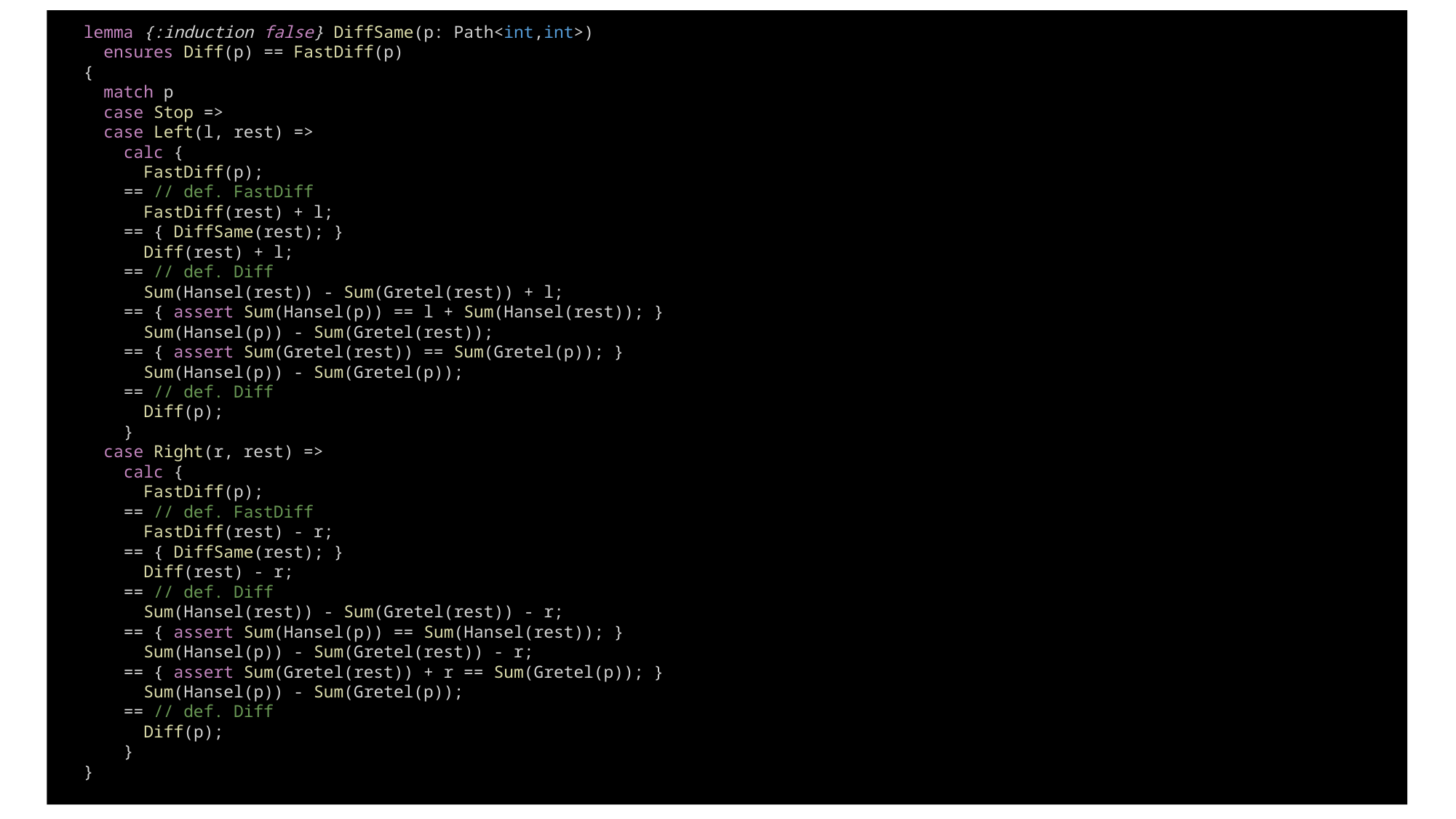

lemma {:induction false} DiffSame(p: Path<int,int>)
  ensures Diff(p) == FastDiff(p)
{
  match p
  case Stop =>
  case Left(l, rest) =>
    calc {
      FastDiff(p);
    == // def. FastDiff
      FastDiff(rest) + l;
    == { DiffSame(rest); }
      Diff(rest) + l;
    == // def. Diff
      Sum(Hansel(rest)) - Sum(Gretel(rest)) + l;
    == { assert Sum(Hansel(p)) == l + Sum(Hansel(rest)); }
      Sum(Hansel(p)) - Sum(Gretel(rest));
    == { assert Sum(Gretel(rest)) == Sum(Gretel(p)); }
      Sum(Hansel(p)) - Sum(Gretel(p));
    == // def. Diff
      Diff(p);
    }
  case Right(r, rest) =>
    calc {
      FastDiff(p);
    == // def. FastDiff
      FastDiff(rest) - r;
    == { DiffSame(rest); }
      Diff(rest) - r;
    == // def. Diff
      Sum(Hansel(rest)) - Sum(Gretel(rest)) - r;
    == { assert Sum(Hansel(p)) == Sum(Hansel(rest)); }
      Sum(Hansel(p)) - Sum(Gretel(rest)) - r;
    == { assert Sum(Gretel(rest)) + r == Sum(Gretel(p)); }
      Sum(Hansel(p)) - Sum(Gretel(p));
    == // def. Diff
      Diff(p);
    }
}